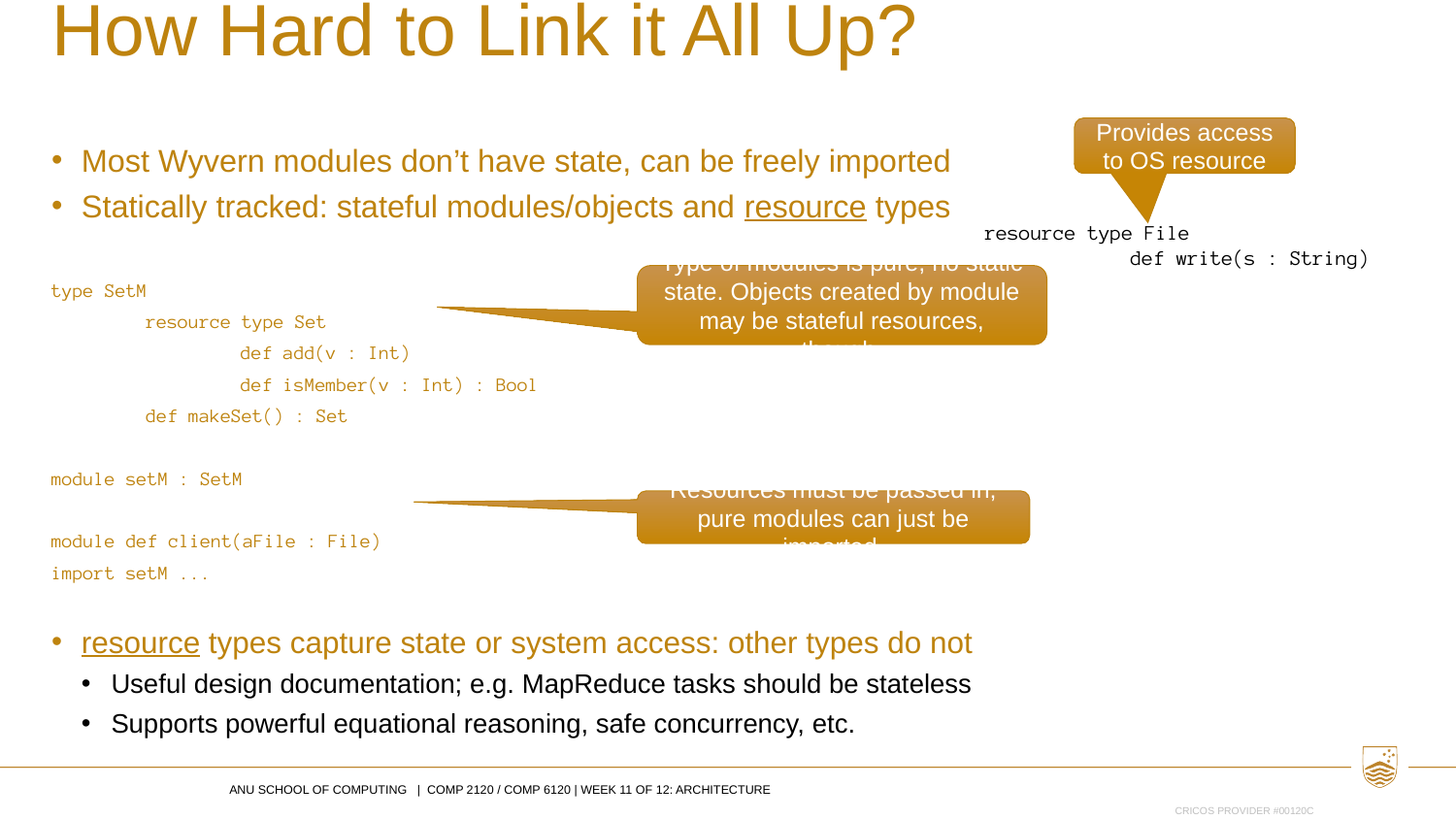

How Hard to Link it All Up?
Provides access to OS resource
Most Wyvern modules don’t have state, can be freely imported
Statically tracked: stateful modules/objects and resource types

type SetM
	resource type Set
		def add(v : Int)
		def isMember(v : Int) : Bool
	def makeSet() : Set

module setM : SetM

module def client(aFile : File)
import setM ...

resource types capture state or system access: other types do not
Useful design documentation; e.g. MapReduce tasks should be stateless
Supports powerful equational reasoning, safe concurrency, etc.
resource type File
	def write(s : String)
Type of modules is pure; no static state. Objects created by module may be stateful resources, though.
Resources must be passed in; pure modules can just be imported.
ANU SCHOOL OF COMPUTING   |  COMP 2120 / COMP 6120 | WEEK 11 OF 12: Architecture